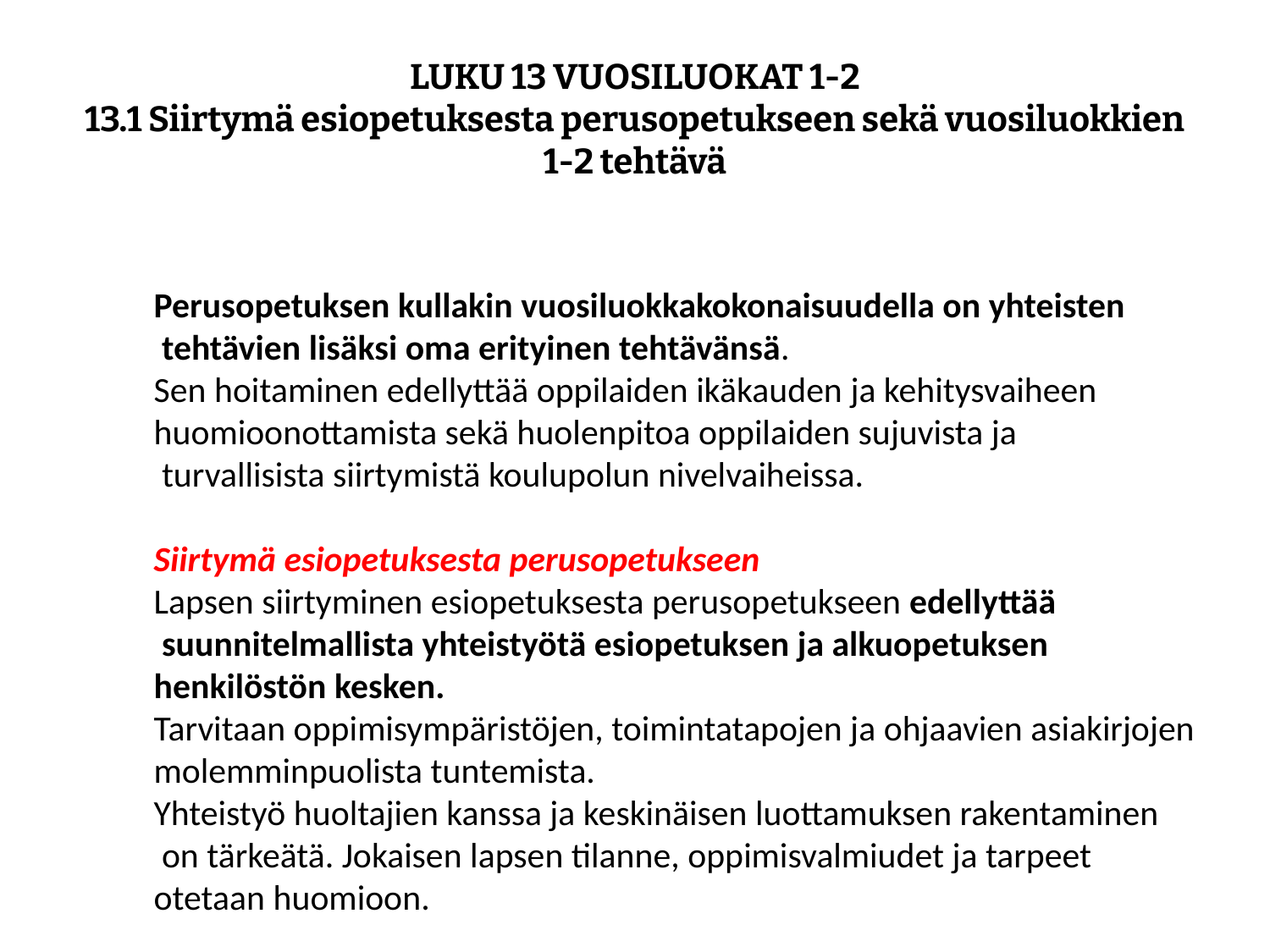

# LUKU 13 VUOSILUOKAT 1-2 13.1 Siirtymä esiopetuksesta perusopetukseen sekä vuosiluokkien 1-2 tehtävä
Perusopetuksen kullakin vuosiluokkakokonaisuudella on yhteisten
 tehtävien lisäksi oma erityinen tehtävänsä.
Sen hoitaminen edellyttää oppilaiden ikäkauden ja kehitysvaiheen
huomioonottamista sekä huolenpitoa oppilaiden sujuvista ja
 turvallisista siirtymistä koulupolun nivelvaiheissa.

Siirtymä esiopetuksesta perusopetukseen
Lapsen siirtyminen esiopetuksesta perusopetukseen edellyttää
 suunnitelmallista yhteistyötä esiopetuksen ja alkuopetuksen
henkilöstön kesken.
Tarvitaan oppimisympäristöjen, toimintatapojen ja ohjaavien asiakirjojen
molemminpuolista tuntemista.
Yhteistyö huoltajien kanssa ja keskinäisen luottamuksen rakentaminen
 on tärkeätä. Jokaisen lapsen tilanne, oppimisvalmiudet ja tarpeet
otetaan huomioon.